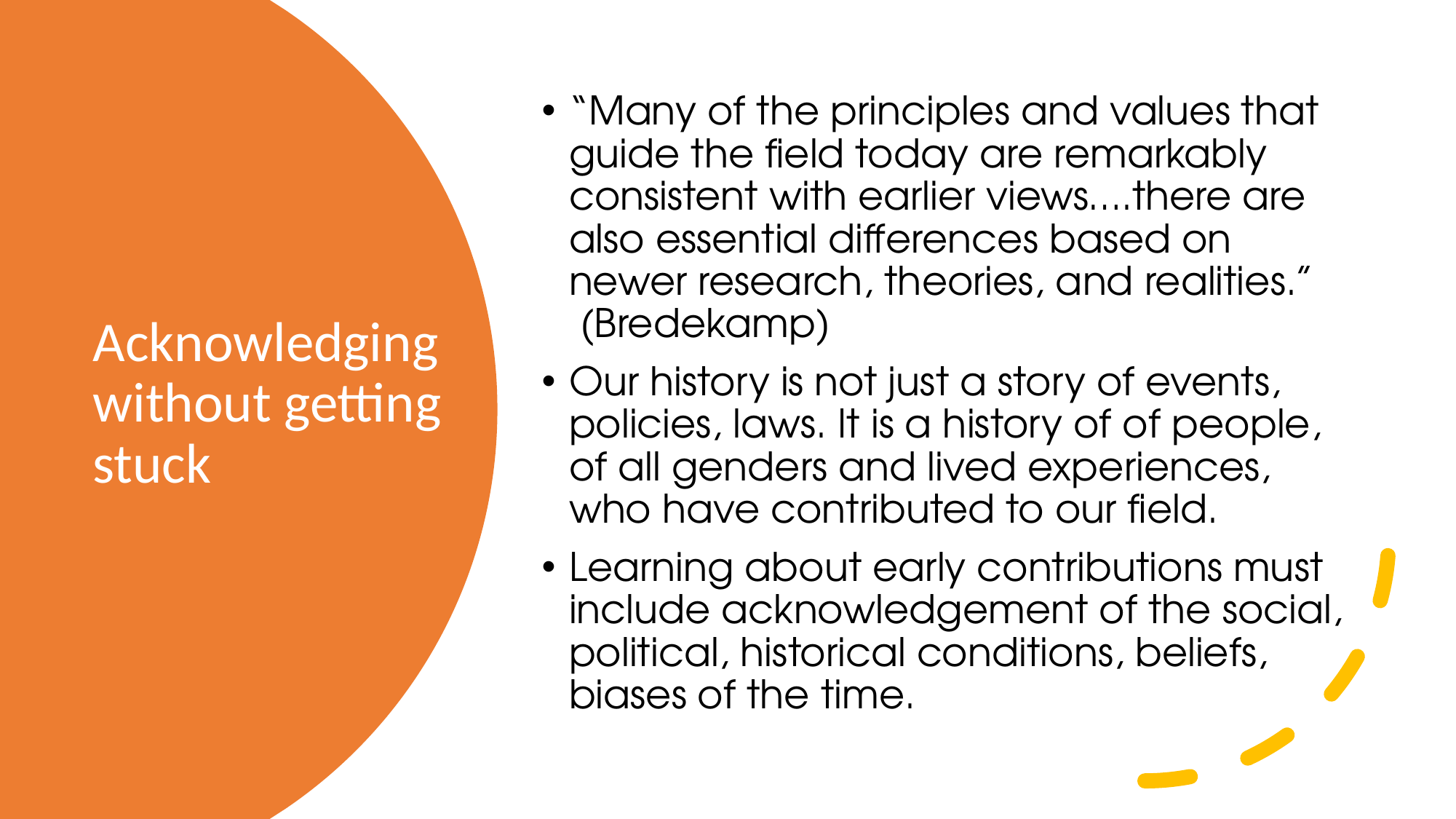

“Many of the principles and values that guide the field today are remarkably consistent with earlier views….there are also essential differences based on newer research, theories, and realities.”    (Bredekamp)
Our history is not just a story of events, policies, laws. It is a history of of people, of all genders and lived experiences, who have contributed to our field.
Learning about early contributions must include acknowledgement of the social, political, historical conditions, beliefs, biases of the time.
# Acknowledging without getting stuck